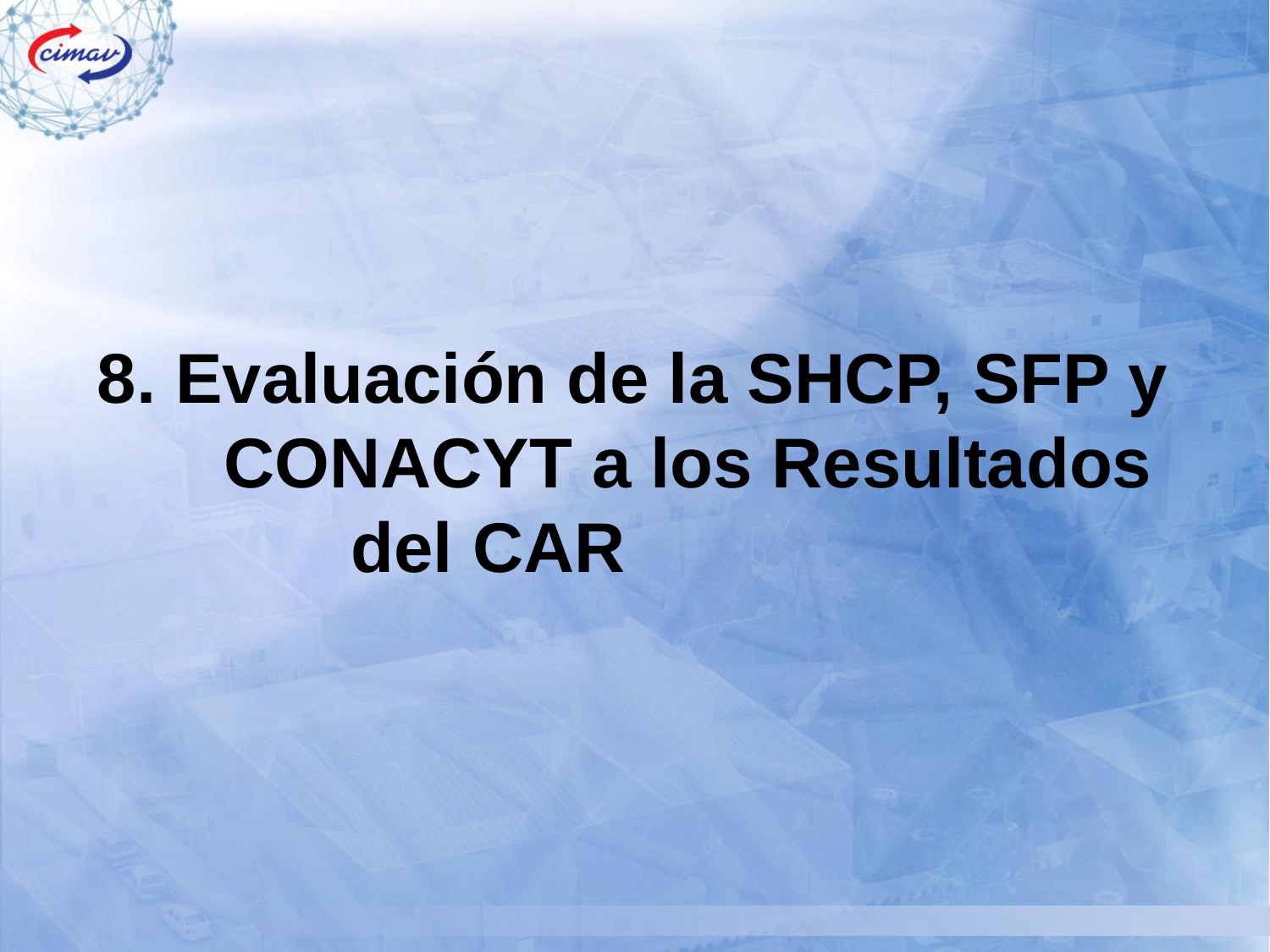

8. Evaluación de la SHCP, SFP y 	CONACYT a los Resultados 		del CAR